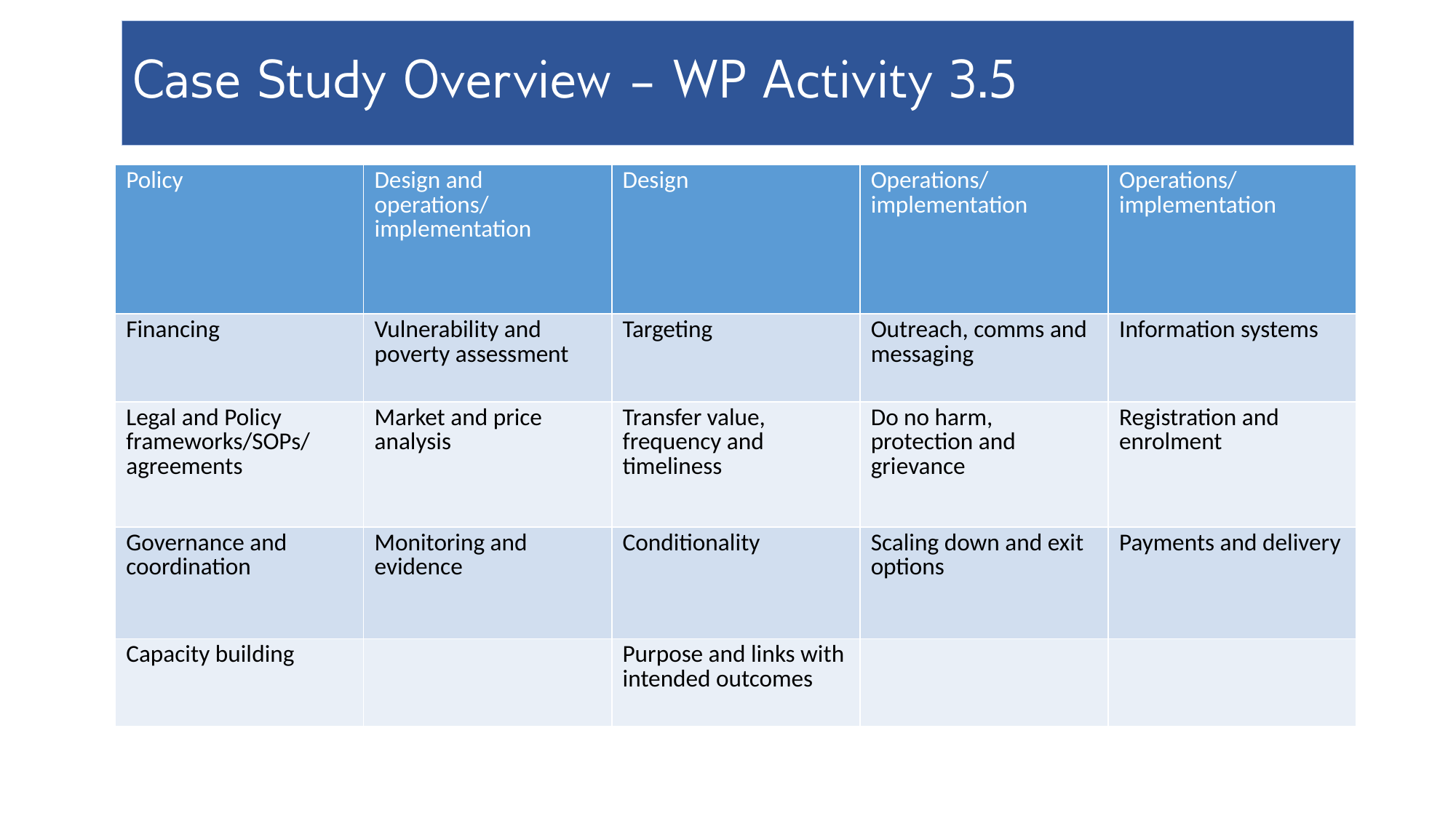

Case Study Overview – WP Activity 3.5
Case study overview

| Policy | Design and operations/ implementation | Design | Operations/ implementation | Operations/ implementation |
| --- | --- | --- | --- | --- |
| Financing | Vulnerability and poverty assessment | Targeting | Outreach, comms and messaging | Information systems |
| Legal and Policy frameworks/SOPs/ agreements | Market and price analysis | Transfer value, frequency and timeliness | Do no harm, protection and grievance | Registration and enrolment |
| Governance and coordination | Monitoring and evidence | Conditionality | Scaling down and exit options | Payments and delivery |
| Capacity building |  | Purpose and links with intended outcomes |  |  |